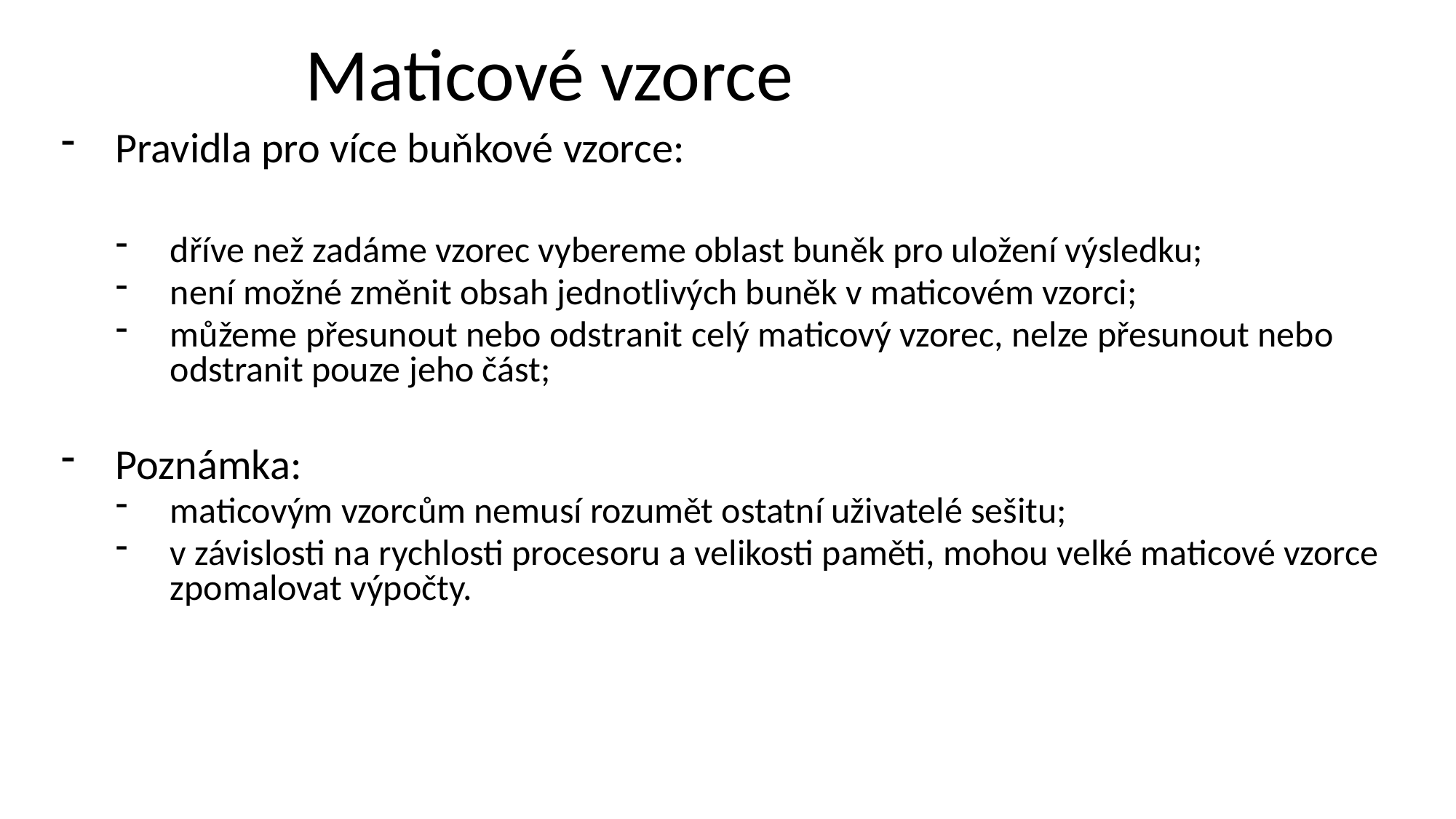

# Maticové vzorce
Pravidla pro více buňkové vzorce:

dříve než zadáme vzorec vybereme oblast buněk pro uložení výsledku;
není možné změnit obsah jednotlivých buněk v maticovém vzorci;
můžeme přesunout nebo odstranit celý maticový vzorec, nelze přesunout nebo odstranit pouze jeho část;

Poznámka:
maticovým vzorcům nemusí rozumět ostatní uživatelé sešitu;
v závislosti na rychlosti procesoru a velikosti paměti, mohou velké maticové vzorce zpomalovat výpočty.